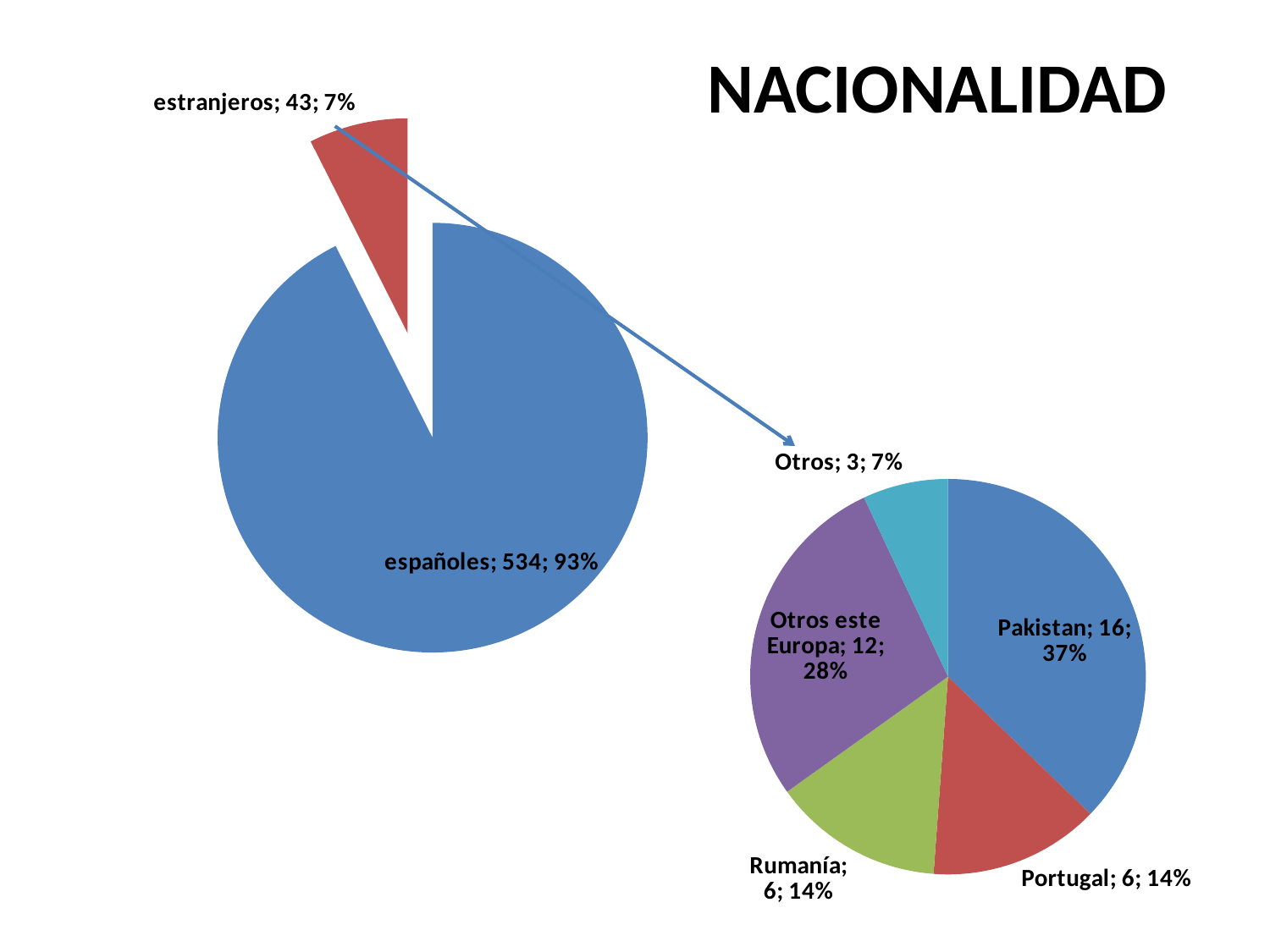

### Chart

| Category |
|---|
NACIONALIDAD

### Chart

| Category |  |
|---|---|
| españoles | 534.0 |
| estranjeros | 43.0 |

### Chart

| Category |
|---|

### Chart

| Category |  |
|---|---|
| Pakistan | 16.0 |
| Portugal | 6.0 |
| Rumanía | 6.0 |
| Otros este Europa | 12.0 |
| Otros | 3.0 |

### Chart

| Category |
|---|